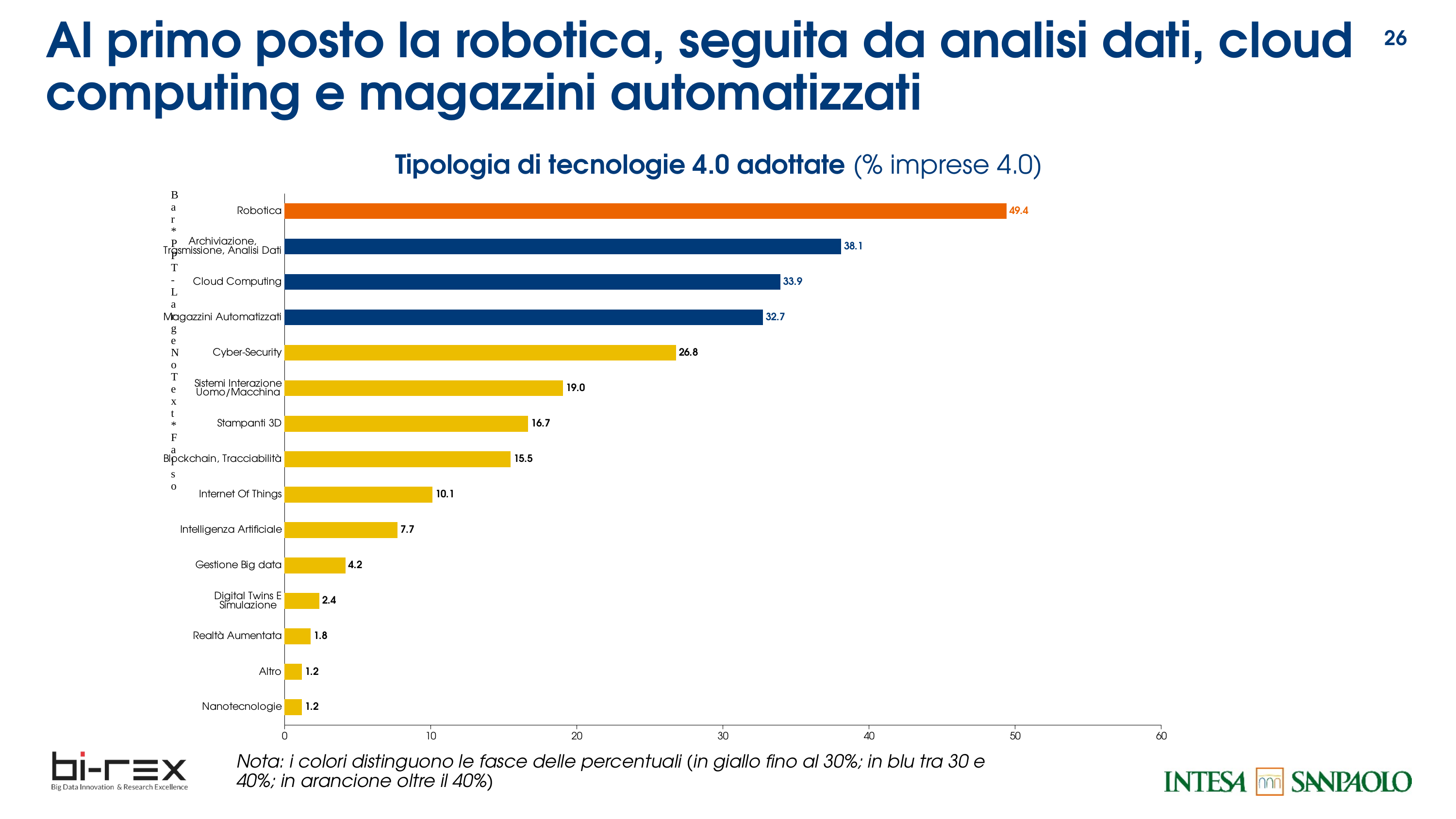

26
# Al primo posto la robotica, seguita da analisi dati, cloud computing e magazzini automatizzati
Tipologia di tecnologie 4.0 adottate (% imprese 4.0)

### Chart

| Category | Totale |
|---|---|
| Nanotecnologie | 1.1904761904761905 |
| Altro | 1.1904761904761905 |
| Realtà Aumentata | 1.7857142857142856 |
| Digital Twins E Simulazione | 2.380952380952381 |
| Gestione Big data | 4.166666666666666 |
| Intelligenza Artificiale | 7.738095238095238 |
| Internet Of Things | 10.119047619047619 |
| Blockchain, Tracciabilità | 15.476190476190476 |
| Stampanti 3D | 16.666666666666664 |
| Sistemi Interazione Uomo/Macchina | 19.047619047619047 |
| Cyber-Security | 26.785714285714285 |
| Magazzini Automatizzati | 32.73809523809524 |
| Cloud Computing | 33.92857142857143 |
| Archiviazione, Trasmissione, Analisi Dati | 38.095238095238095 |
| Robotica | 49.404761904761905 |
Nota: i colori distinguono le fasce delle percentuali (in giallo fino al 30%; in blu tra 30 e 40%; in arancione oltre il 40%)